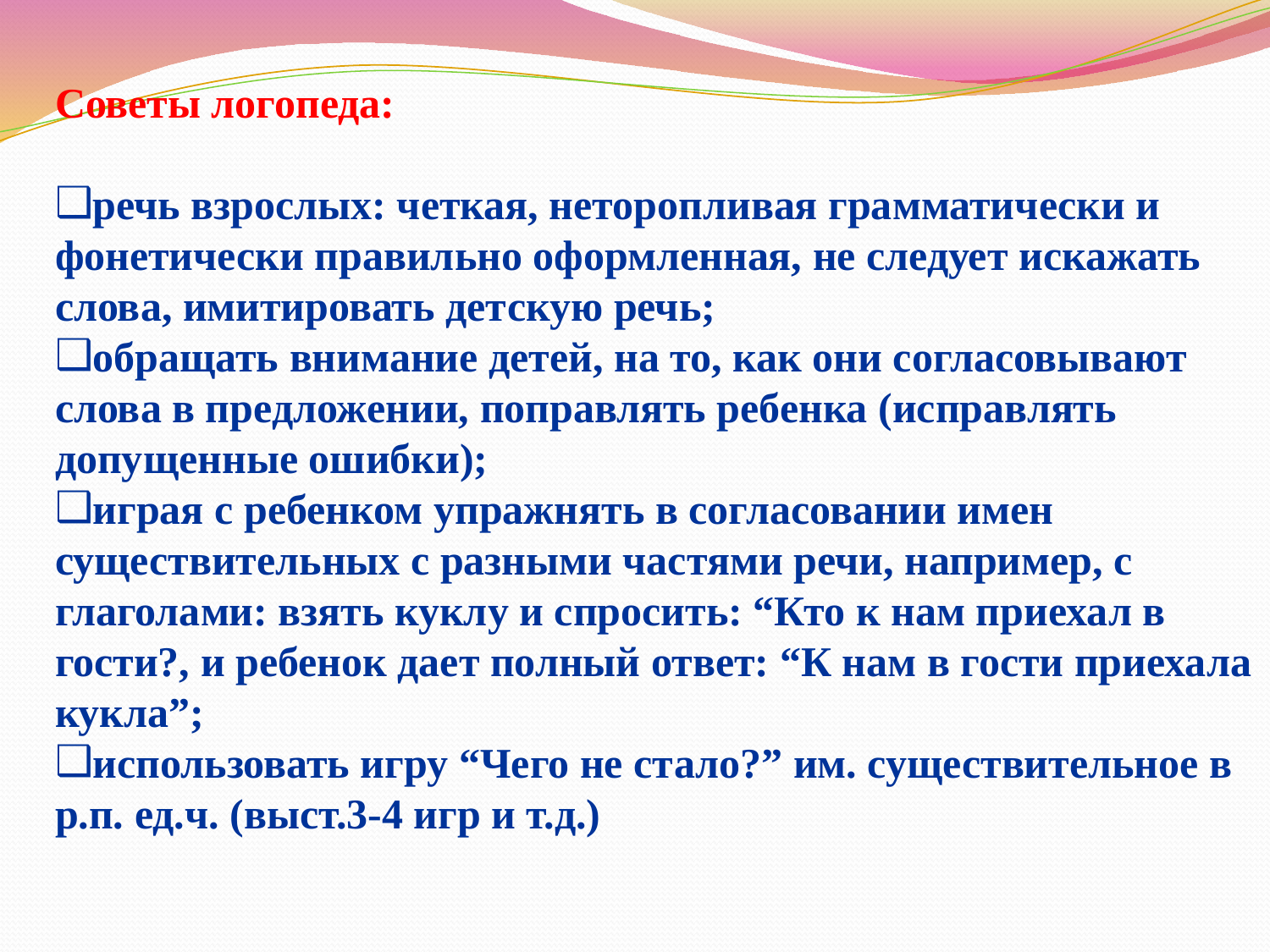

Советы логопеда:

речь взрослых: четкая, неторопливая грамматически и фонетически правильно оформленная, не следует искажать слова, имитировать детскую речь;
обращать внимание детей, на то, как они согласовывают слова в предложении, поправлять ребенка (исправлять допущенные ошибки);
играя с ребенком упражнять в согласовании имен существительных с разными частями речи, например, с глаголами: взять куклу и спросить: “Кто к нам приехал в гости?, и ребенок дает полный ответ: “К нам в гости приехала кукла”;
использовать игру “Чего не стало?” им. существительное в р.п. ед.ч. (выст.3-4 игр и т.д.)